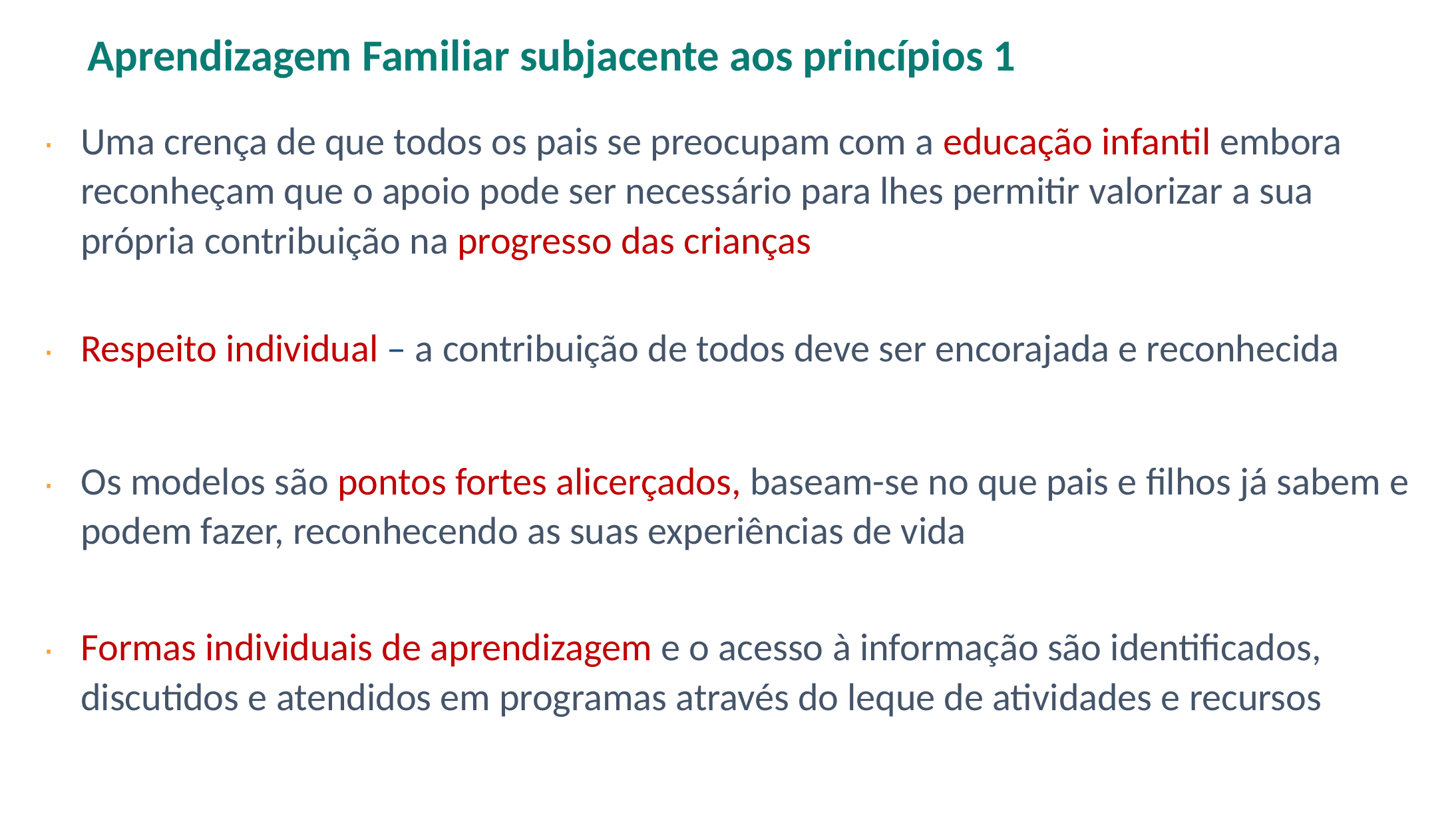

# Aprendizagem Familiar subjacente aos princípios 1
Uma crença de que todos os pais se preocupam com a educação infantil embora reconheçam que o apoio pode ser necessário para lhes permitir valorizar a sua própria contribuição na progresso das crianças

Respeito individual – a contribuição de todos deve ser encorajada e reconhecida

Os modelos são pontos fortes alicerçados, baseam-se no que pais e filhos já sabem e podem fazer, reconhecendo as suas experiências de vida

Formas individuais de aprendizagem e o acesso à informação são identificados, discutidos e atendidos em programas através do leque de atividades e recursos